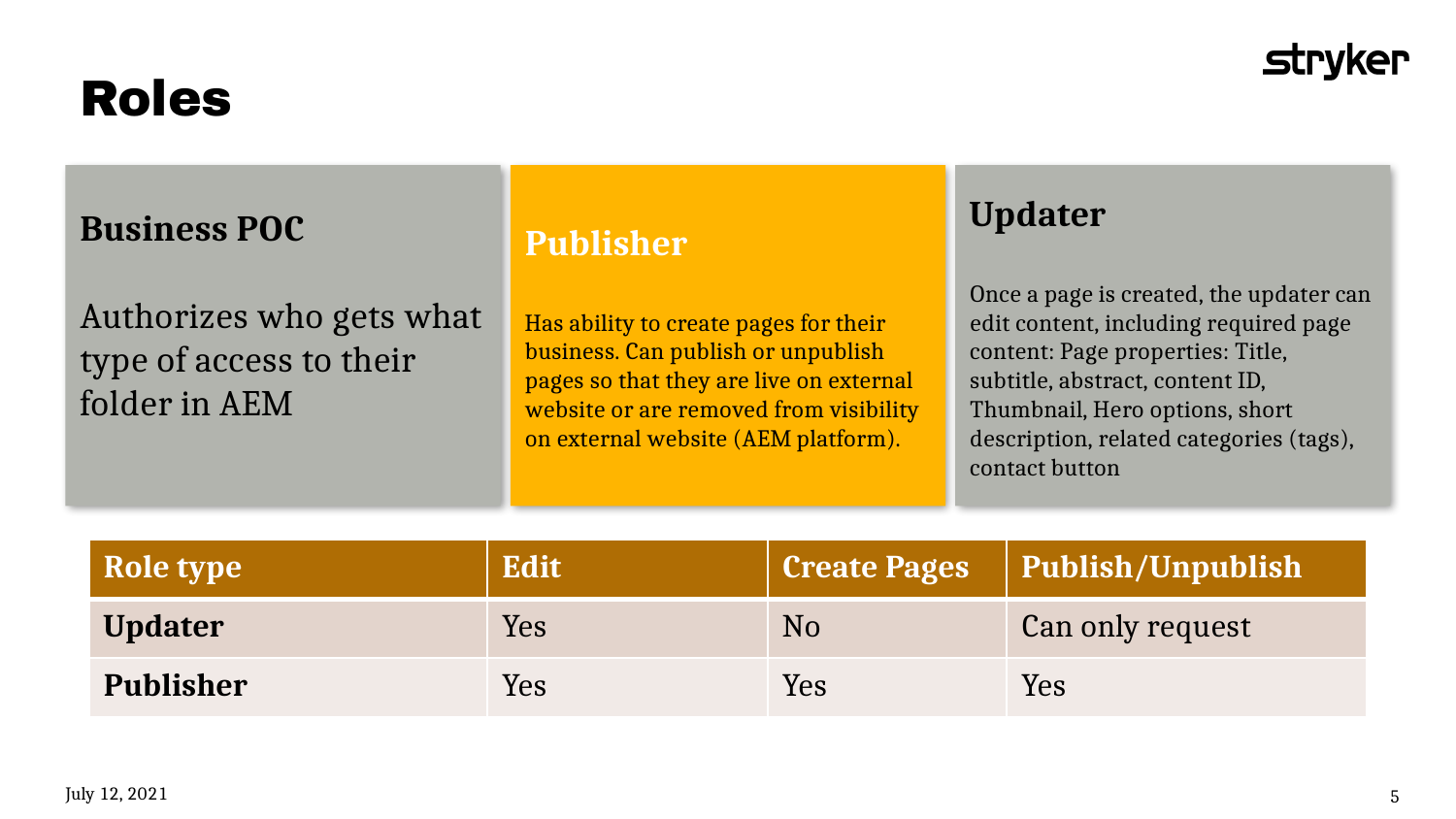

# Roles
Business POC
Authorizes who gets what type of access to their folder in AEM

Publisher
Has ability to create pages for their business. Can publish or unpublish pages so that they are live on external website or are removed from visibility on external website (AEM platform).
Updater
Once a page is created, the updater can edit content, including required page content: Page properties: Title, subtitle, abstract, content ID, Thumbnail, Hero options, short description, related categories (tags), contact button
| Role type | Edit | Create Pages | Publish/Unpublish |
| --- | --- | --- | --- |
| Updater | Yes | No | Can only request |
| Publisher | Yes | Yes | Yes |
July 12, 2021